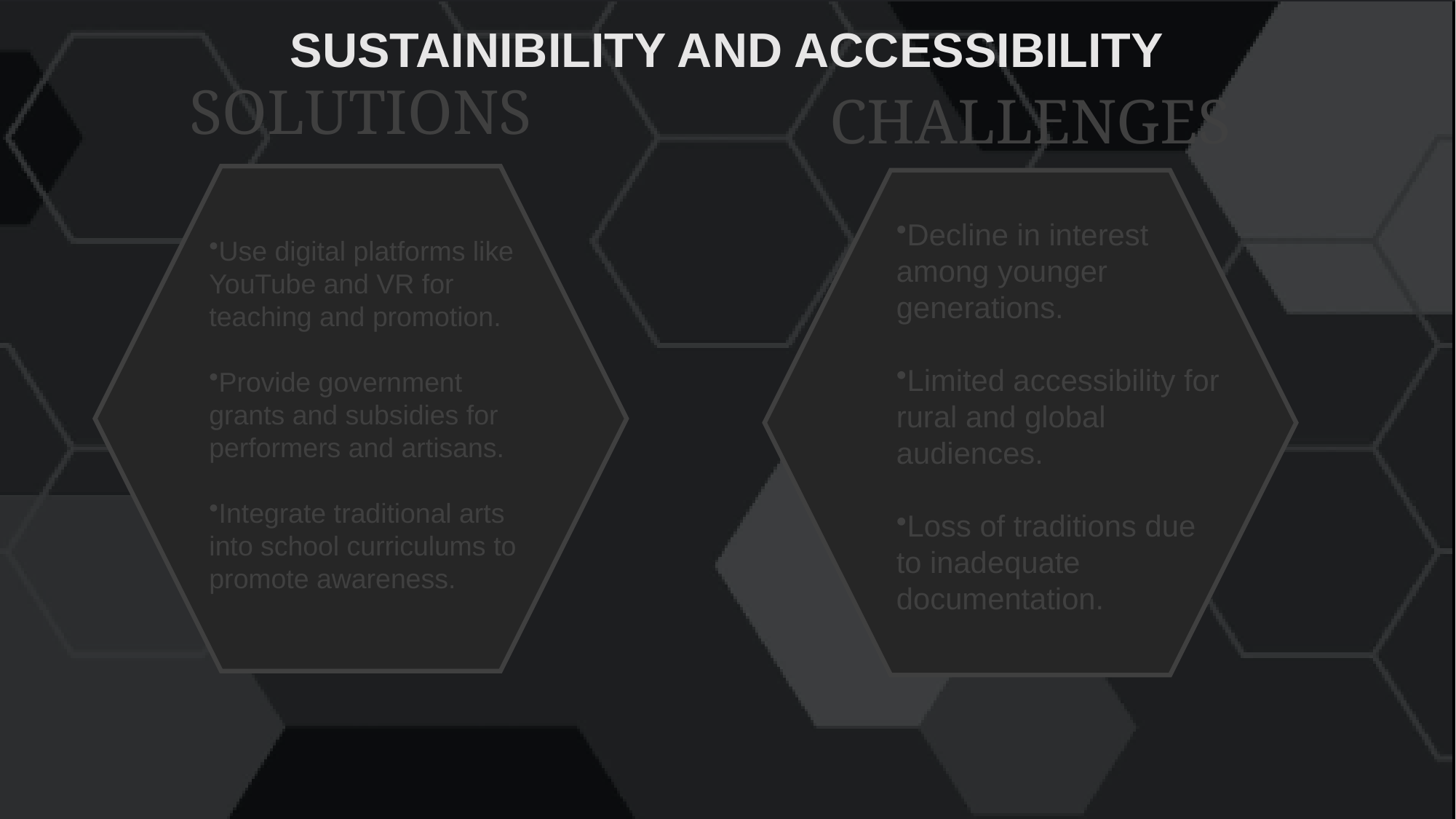

SUSTAINIBILITY AND ACCESSIBILITY
SOLUTIONS
CHALLENGES

Decline in interest among younger generations.

Limited accessibility for rural and global audiences.

Loss of traditions due to inadequate documentation.

Use digital platforms like YouTube and VR for teaching and promotion.

Provide government grants and subsidies for performers and artisans.

Integrate traditional arts into school curriculums to promote awareness.